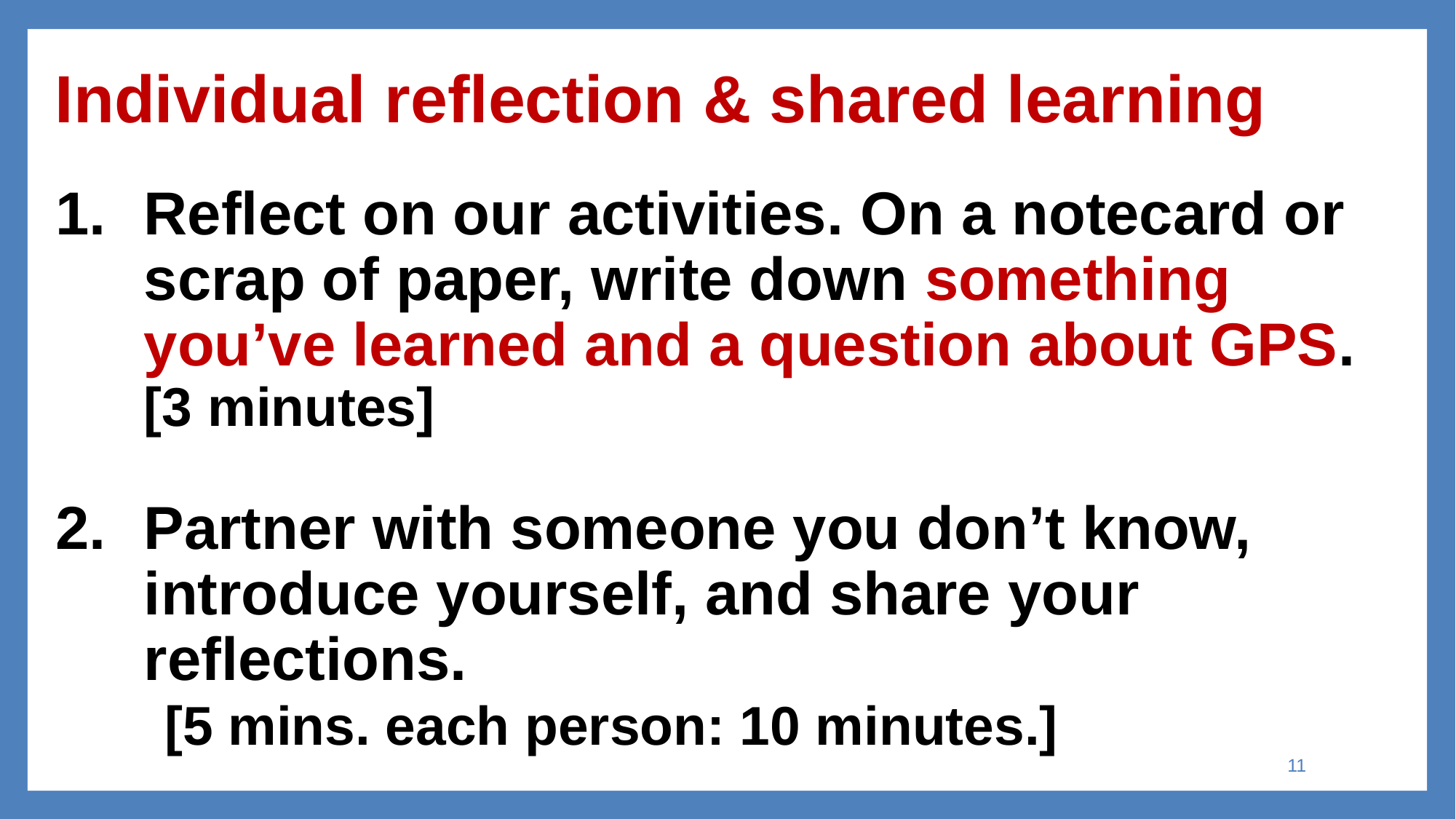

Individual reflection & shared learning
Reflect on our activities. On a notecard or scrap of paper, write down something you’ve learned and a question about GPS. [3 minutes]

Partner with someone you don’t know, introduce yourself, and share your reflections.
	[5 mins. each person: 10 minutes.]

11